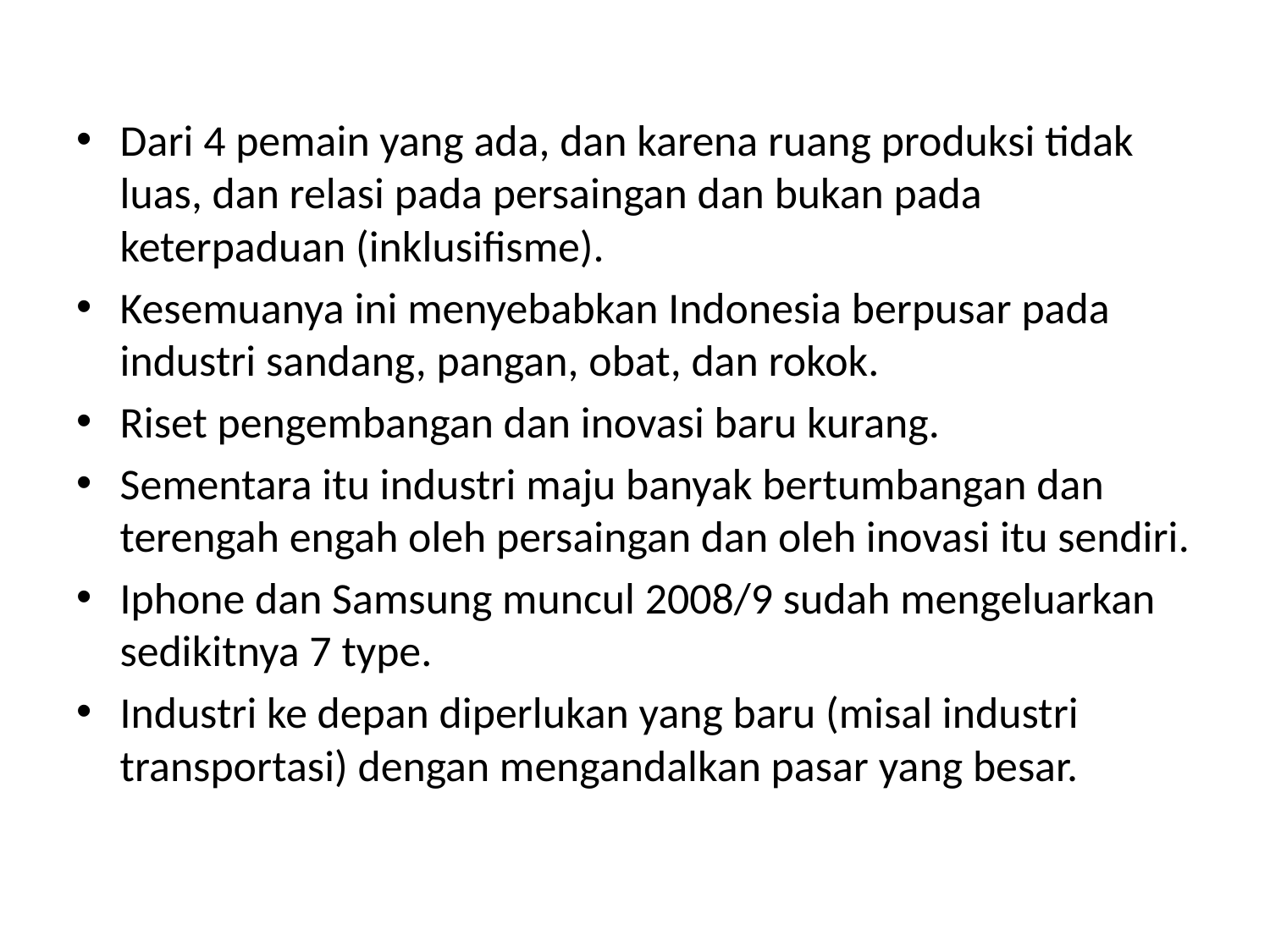

Dari 4 pemain yang ada, dan karena ruang produksi tidak luas, dan relasi pada persaingan dan bukan pada keterpaduan (inklusifisme).
Kesemuanya ini menyebabkan Indonesia berpusar pada industri sandang, pangan, obat, dan rokok.
Riset pengembangan dan inovasi baru kurang.
Sementara itu industri maju banyak bertumbangan dan terengah engah oleh persaingan dan oleh inovasi itu sendiri.
Iphone dan Samsung muncul 2008/9 sudah mengeluarkan sedikitnya 7 type.
Industri ke depan diperlukan yang baru (misal industri transportasi) dengan mengandalkan pasar yang besar.